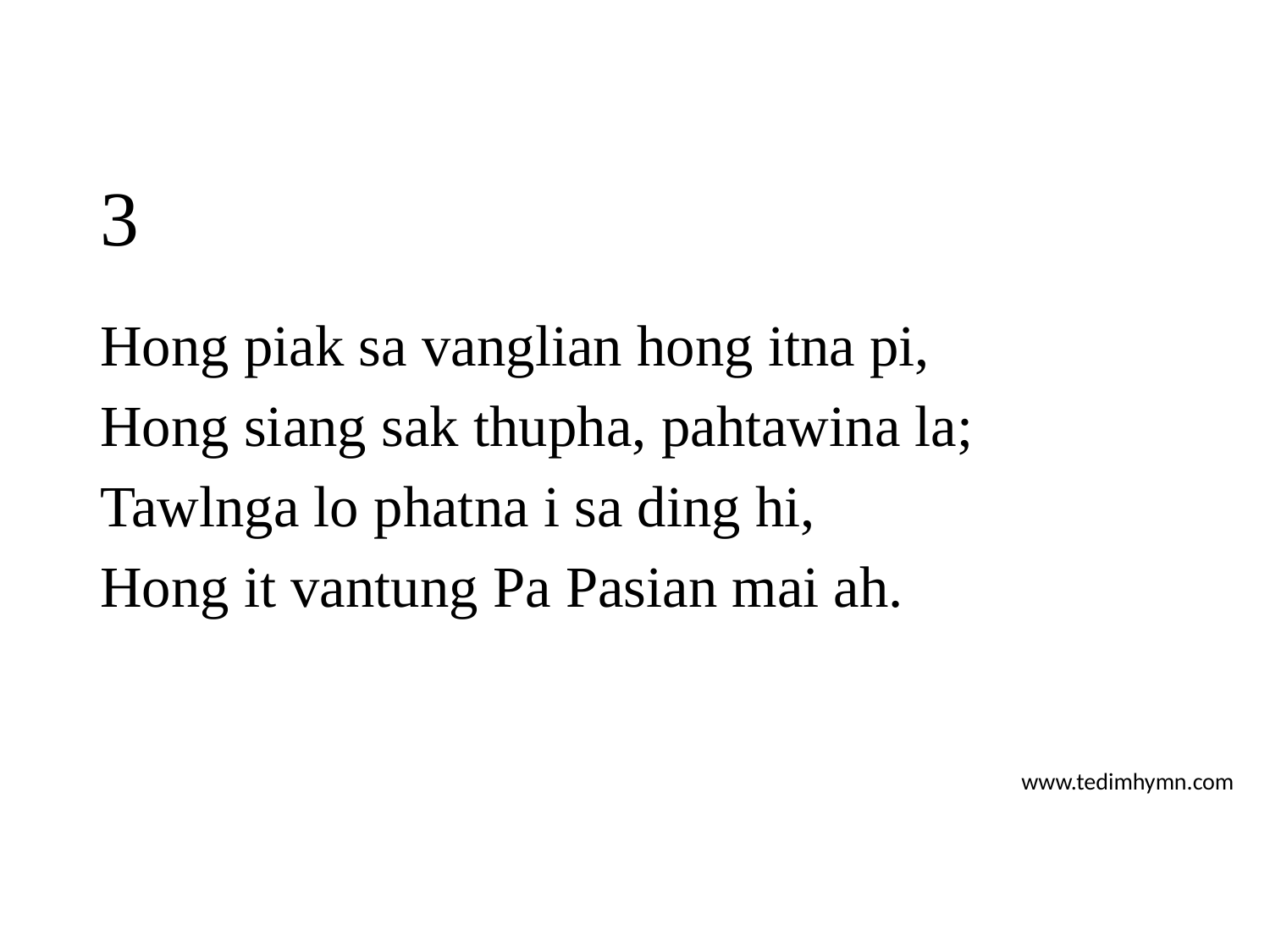

# 3
Hong piak sa vanglian hong itna pi,
Hong siang sak thupha, pahtawina la;
Tawlnga lo phatna i sa ding hi,
Hong it vantung Pa Pasian mai ah.

www.tedimhymn.com